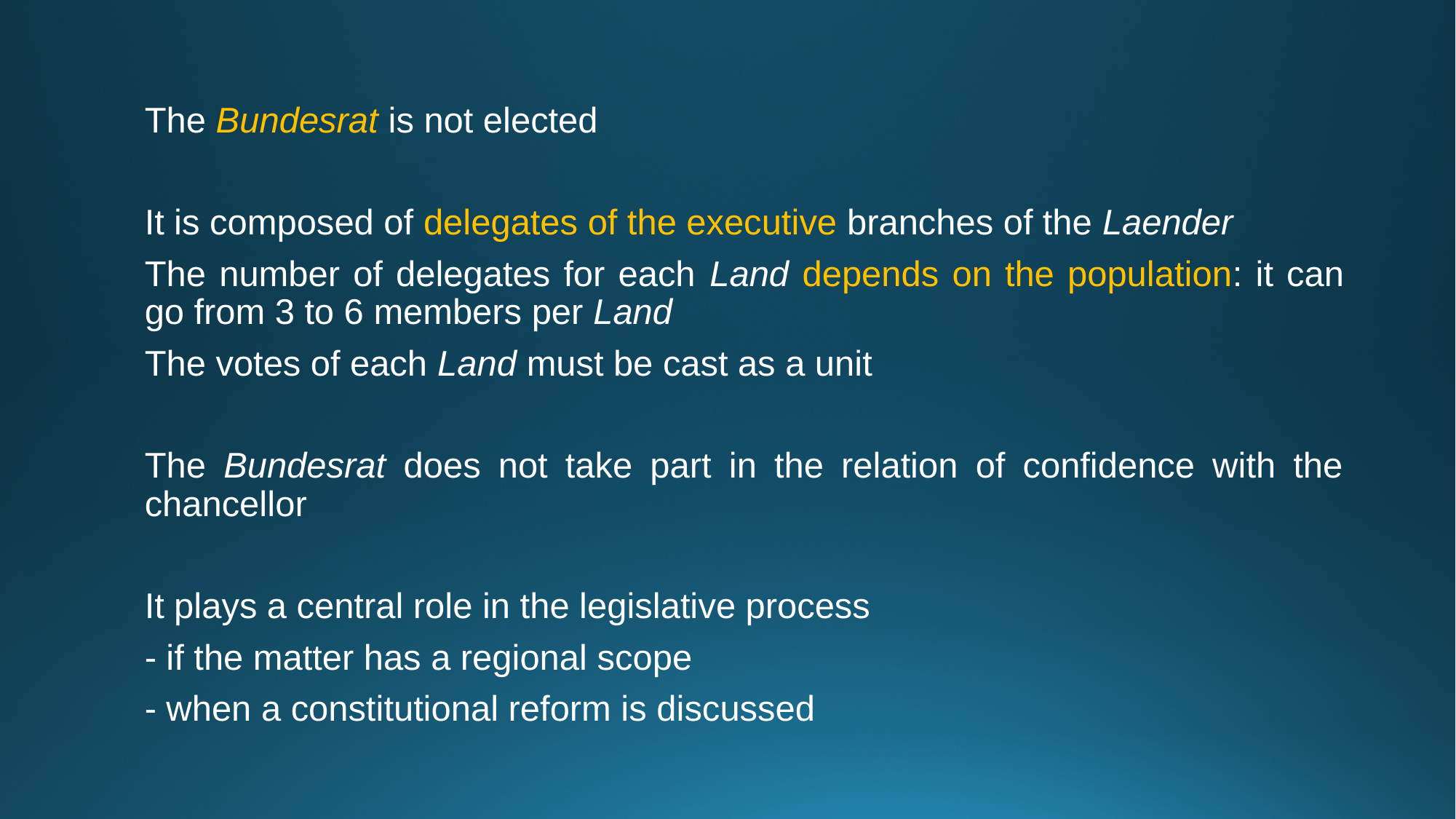

The Bundesrat is not elected

It is composed of delegates of the executive branches of the Laender
The number of delegates for each Land depends on the population: it can go from 3 to 6 members per Land
The votes of each Land must be cast as a unit

The Bundesrat does not take part in the relation of confidence with the chancellor

It plays a central role in the legislative process
- if the matter has a regional scope
- when a constitutional reform is discussed